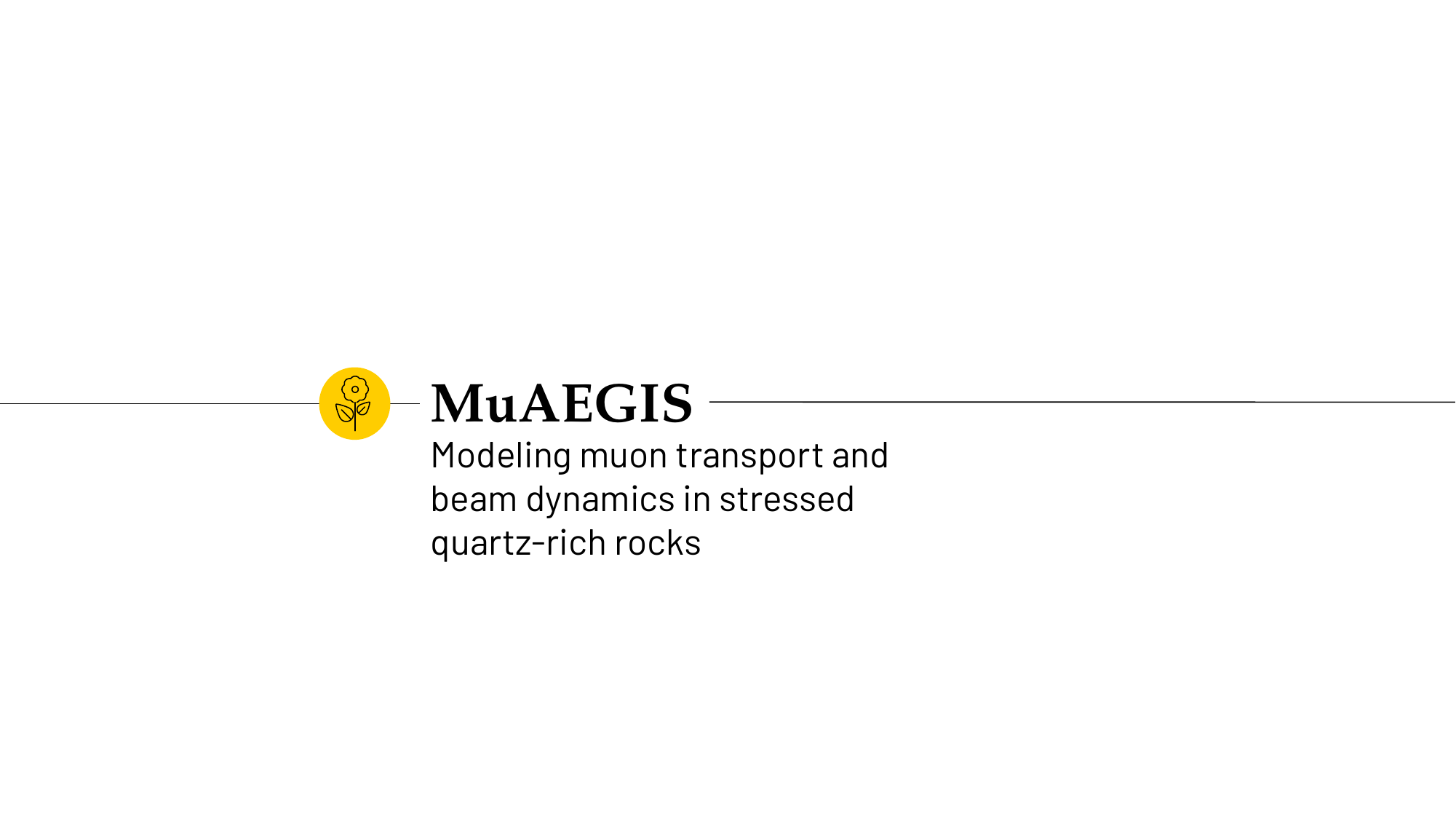

MuAEGIS

Modeling muon transport and beam dynamics in stressed quartz-rich rocks